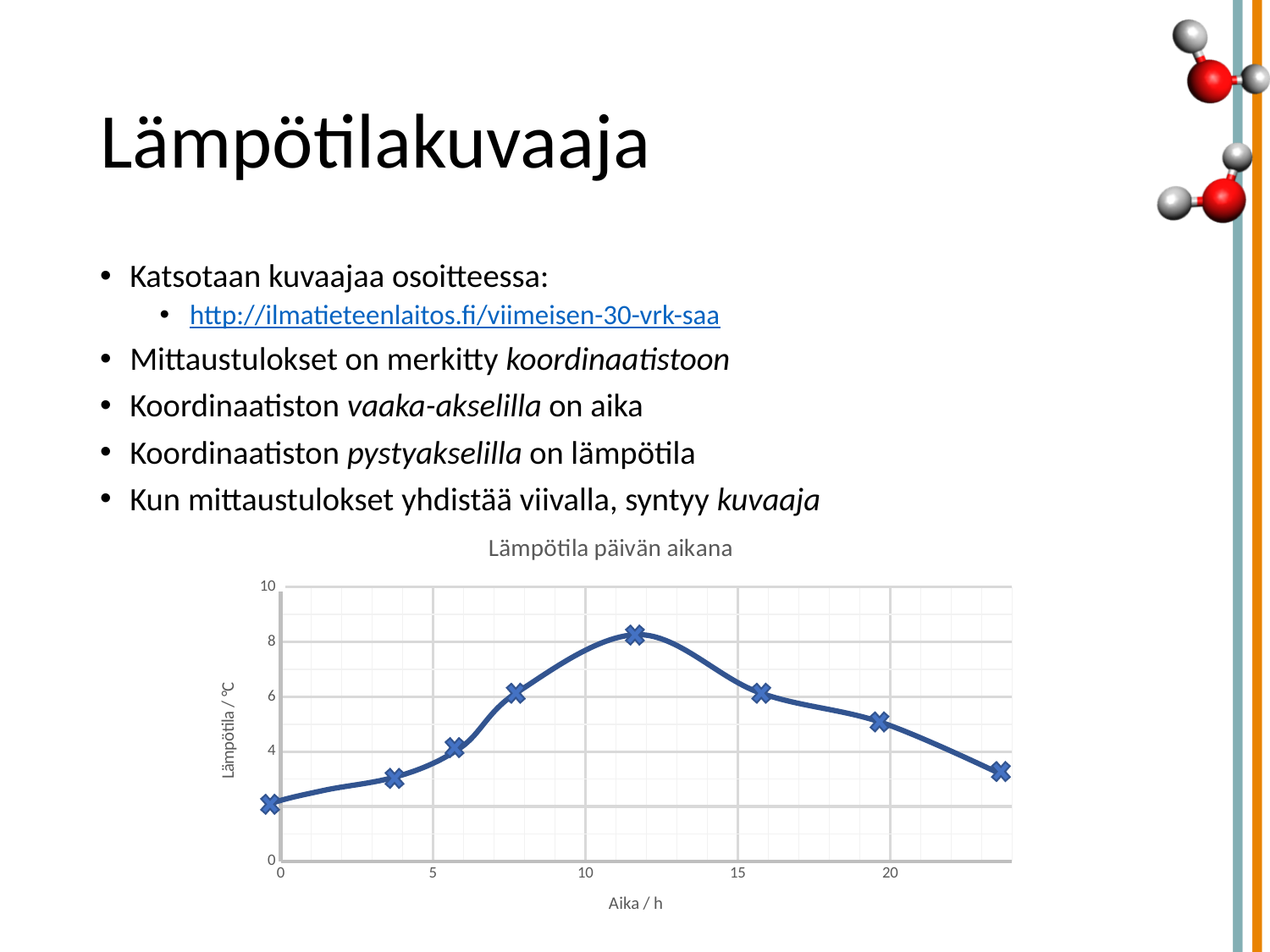

# Lämpötilakuvaaja
Katsotaan kuvaajaa osoitteessa:
http://ilmatieteenlaitos.fi/viimeisen-30-vrk-saa
Mittaustulokset on merkitty koordinaatistoon
Koordinaatiston vaaka-akselilla on aika
Koordinaatiston pystyakselilla on lämpötila
Kun mittaustulokset yhdistää viivalla, syntyy kuvaaja

### Chart: Lämpötila päivän aikana

| Category |  |
|---|---|